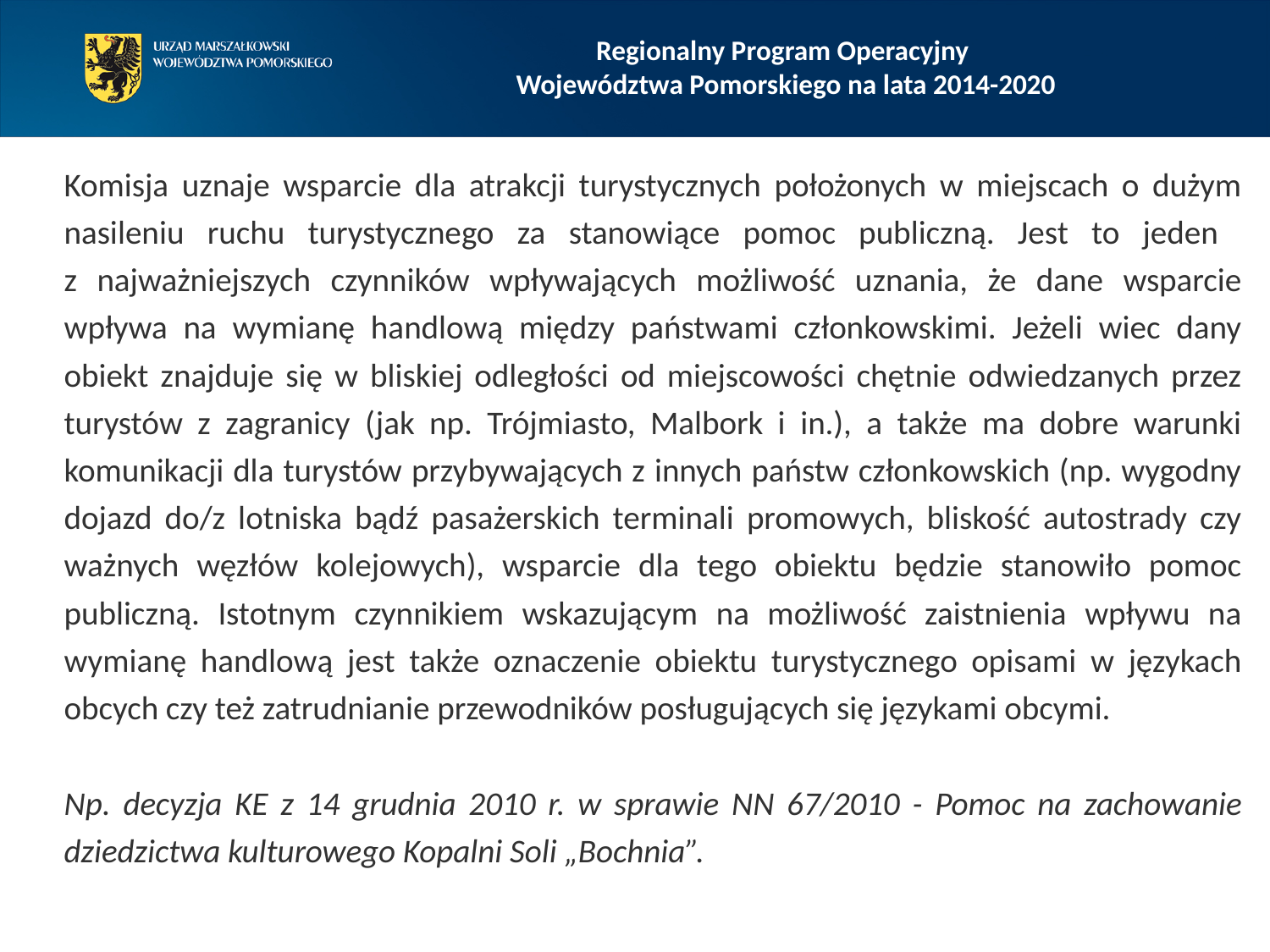

Regionalny Program Operacyjny
Województwa Pomorskiego na lata 2014-2020
Komisja uznaje wsparcie dla atrakcji turystycznych położonych w miejscach o dużym nasileniu ruchu turystycznego za stanowiące pomoc publiczną. Jest to jeden
z najważniejszych czynników wpływających możliwość uznania, że dane wsparcie wpływa na wymianę handlową między państwami członkowskimi. Jeżeli wiec dany obiekt znajduje się w bliskiej odległości od miejscowości chętnie odwiedzanych przez turystów z zagranicy (jak np. Trójmiasto, Malbork i in.), a także ma dobre warunki komunikacji dla turystów przybywających z innych państw członkowskich (np. wygodny dojazd do/z lotniska bądź pasażerskich terminali promowych, bliskość autostrady czy ważnych węzłów kolejowych), wsparcie dla tego obiektu będzie stanowiło pomoc publiczną. Istotnym czynnikiem wskazującym na możliwość zaistnienia wpływu na wymianę handlową jest także oznaczenie obiektu turystycznego opisami w językach obcych czy też zatrudnianie przewodników posługujących się językami obcymi.

Np. decyzja KE z 14 grudnia 2010 r. w sprawie NN 67/2010 - Pomoc na zachowanie dziedzictwa kulturowego Kopalni Soli „Bochnia”.